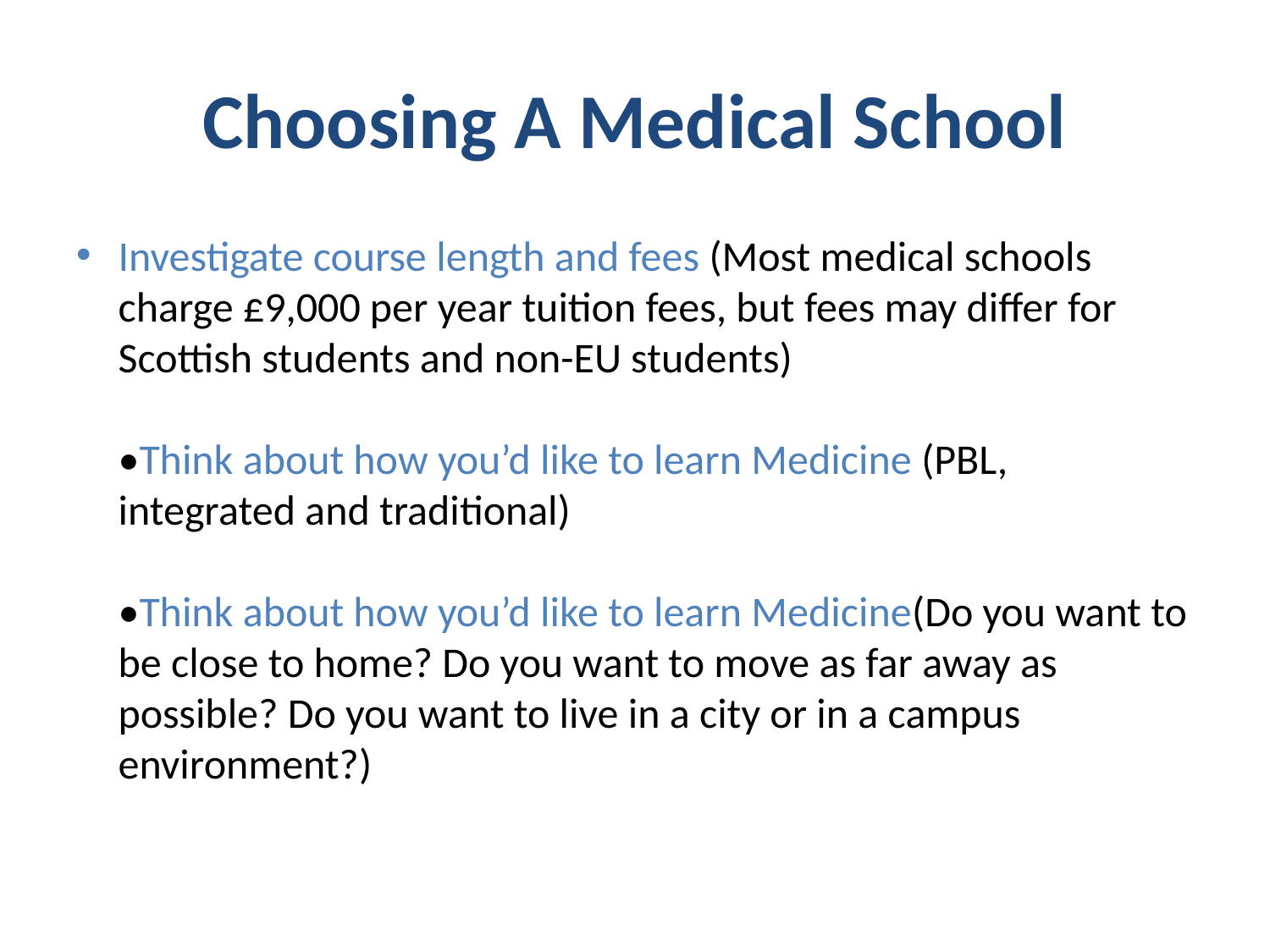

# Choosing A Medical School
Investigate course length and fees (Most medical schools charge £9,000 per year tuition fees, but fees may differ for Scottish students and non-EU students)
 
•Think about how you’d like to learn Medicine (PBL, integrated and traditional)
 
•Think about how you’d like to learn Medicine(Do you want to be close to home? Do you want to move as far away as possible? Do you want to live in a city or in a campus environment?)